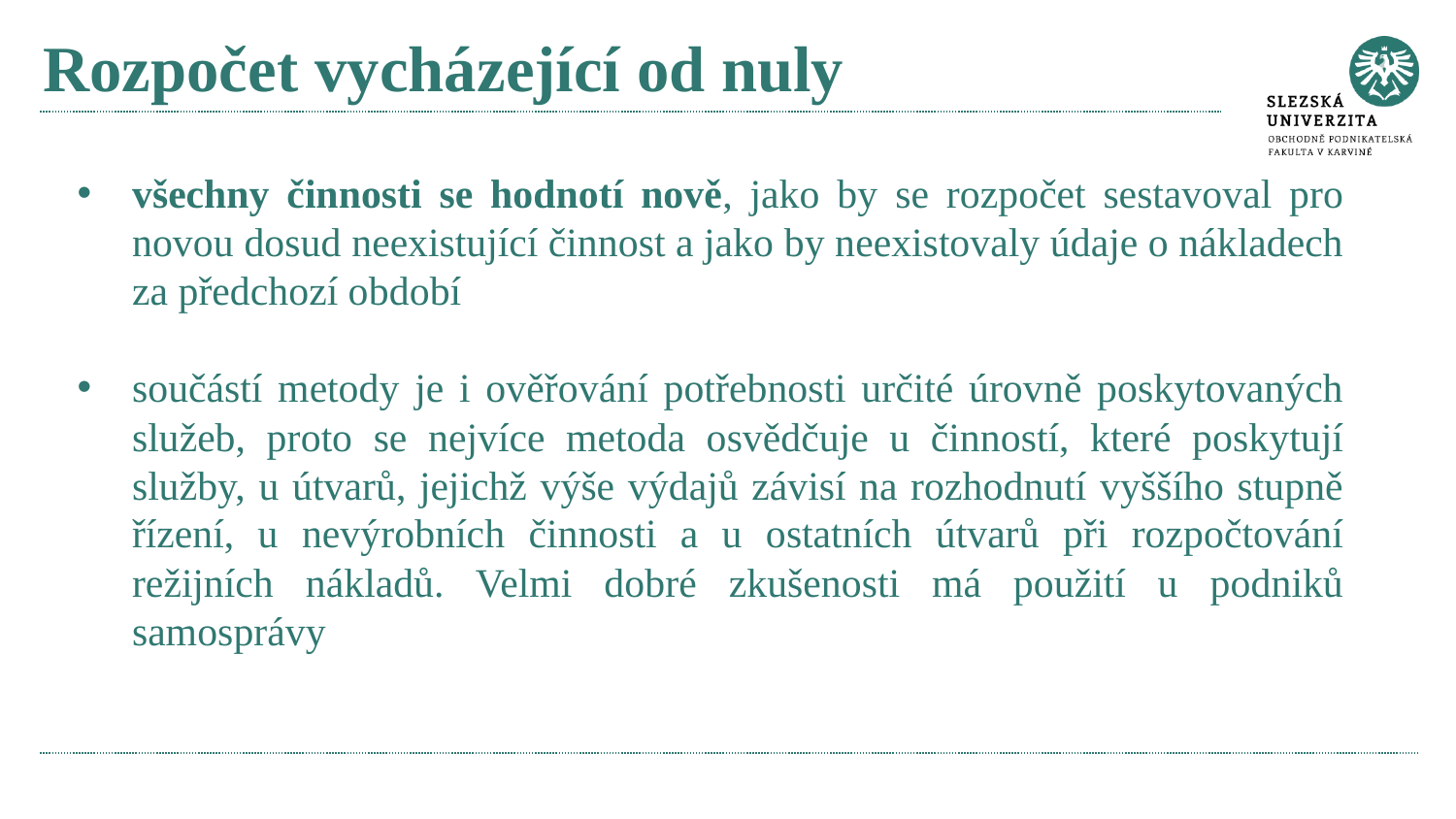

# Rozpočet vycházející od nuly

všechny činnosti se hodnotí nově, jako by se rozpočet sestavoval pro novou dosud neexistující činnost a jako by neexistovaly údaje o nákladech za předchozí období

součástí metody je i ověřování potřebnosti určité úrovně poskytovaných služeb, proto se nejvíce metoda osvědčuje u činností, které poskytují služby, u útvarů, jejichž výše výdajů závisí na rozhodnutí vyššího stupně řízení, u nevýrobních činnosti a u ostatních útvarů při rozpočtování režijních nákladů. Velmi dobré zkušenosti má použití u podniků samosprávy